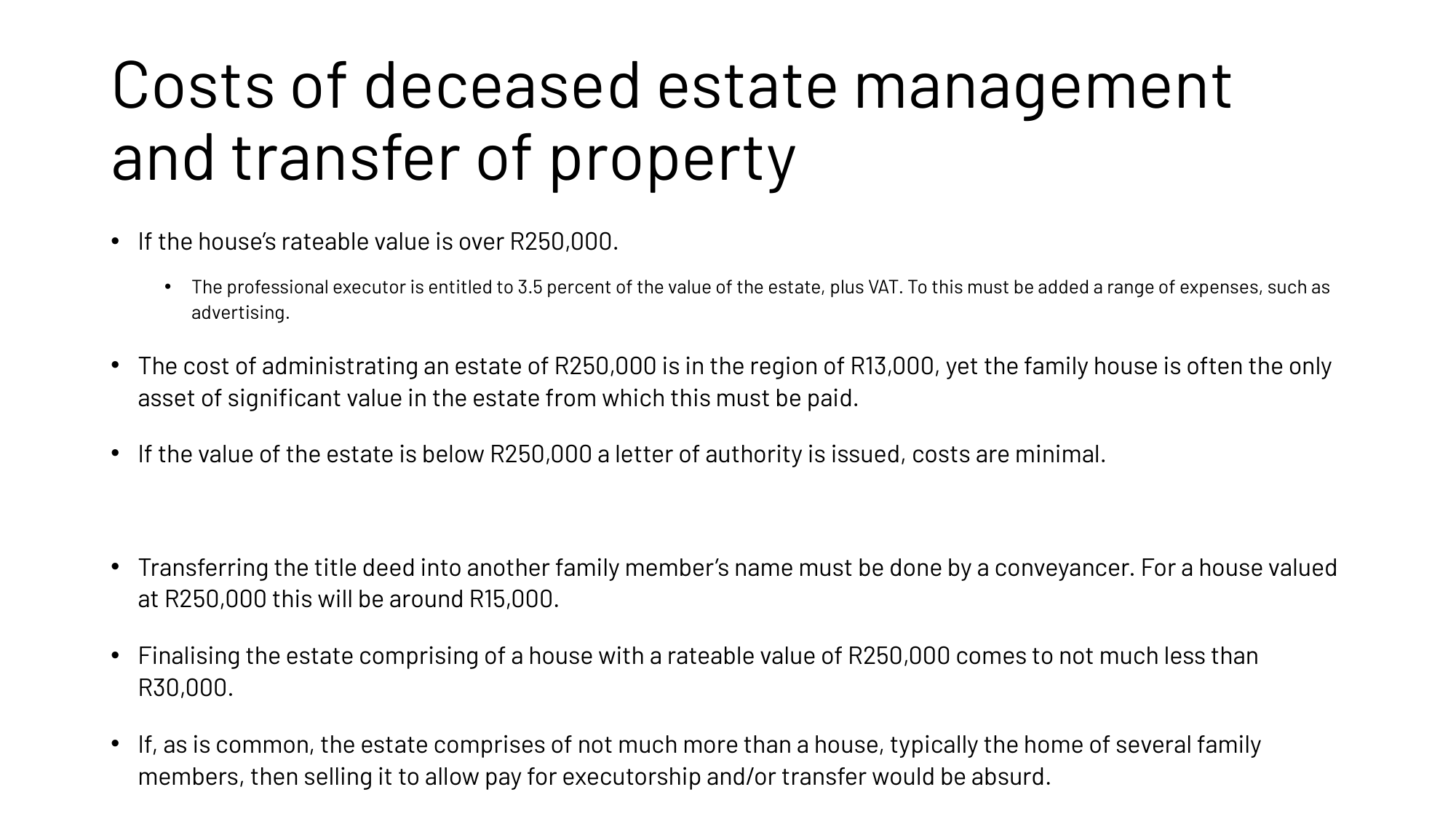

# Costs of deceased estate management and transfer of property
If the house’s rateable value is over R250,000.
The professional executor is entitled to 3.5 percent of the value of the estate, plus VAT. To this must be added a range of expenses, such as advertising.
The cost of administrating an estate of R250,000 is in the region of R13,000, yet the family house is often the only asset of significant value in the estate from which this must be paid.
If the value of the estate is below R250,000 a letter of authority is issued, costs are minimal.

Transferring the title deed into another family member’s name must be done by a conveyancer. For a house valued at R250,000 this will be around R15,000.
Finalising the estate comprising of a house with a rateable value of R250,000 comes to not much less than R30,000.
If, as is common, the estate comprises of not much more than a house, typically the home of several family members, then selling it to allow pay for executorship and/or transfer would be absurd.